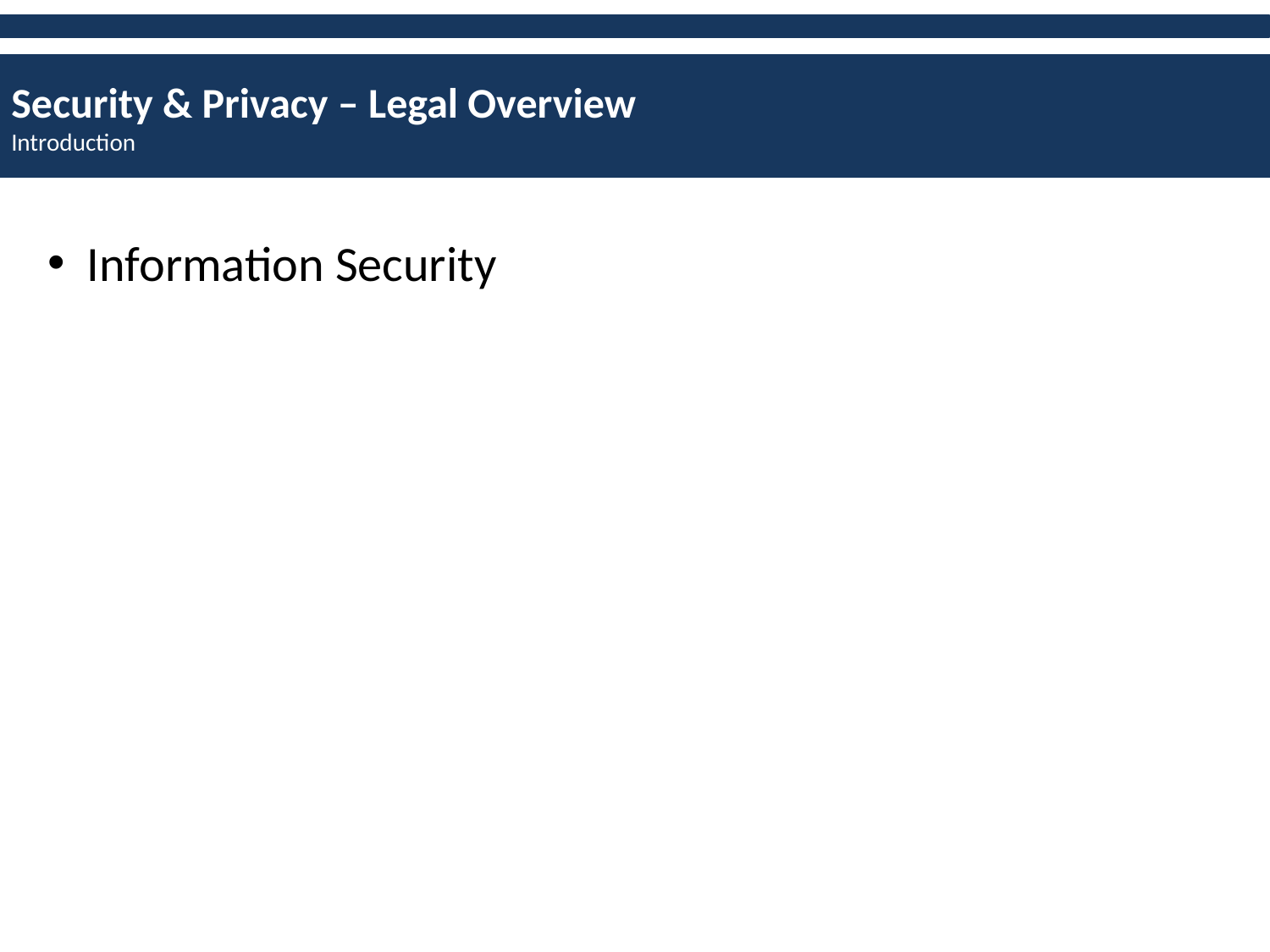

Security & Privacy – Legal Overview
Introduction
Information Security